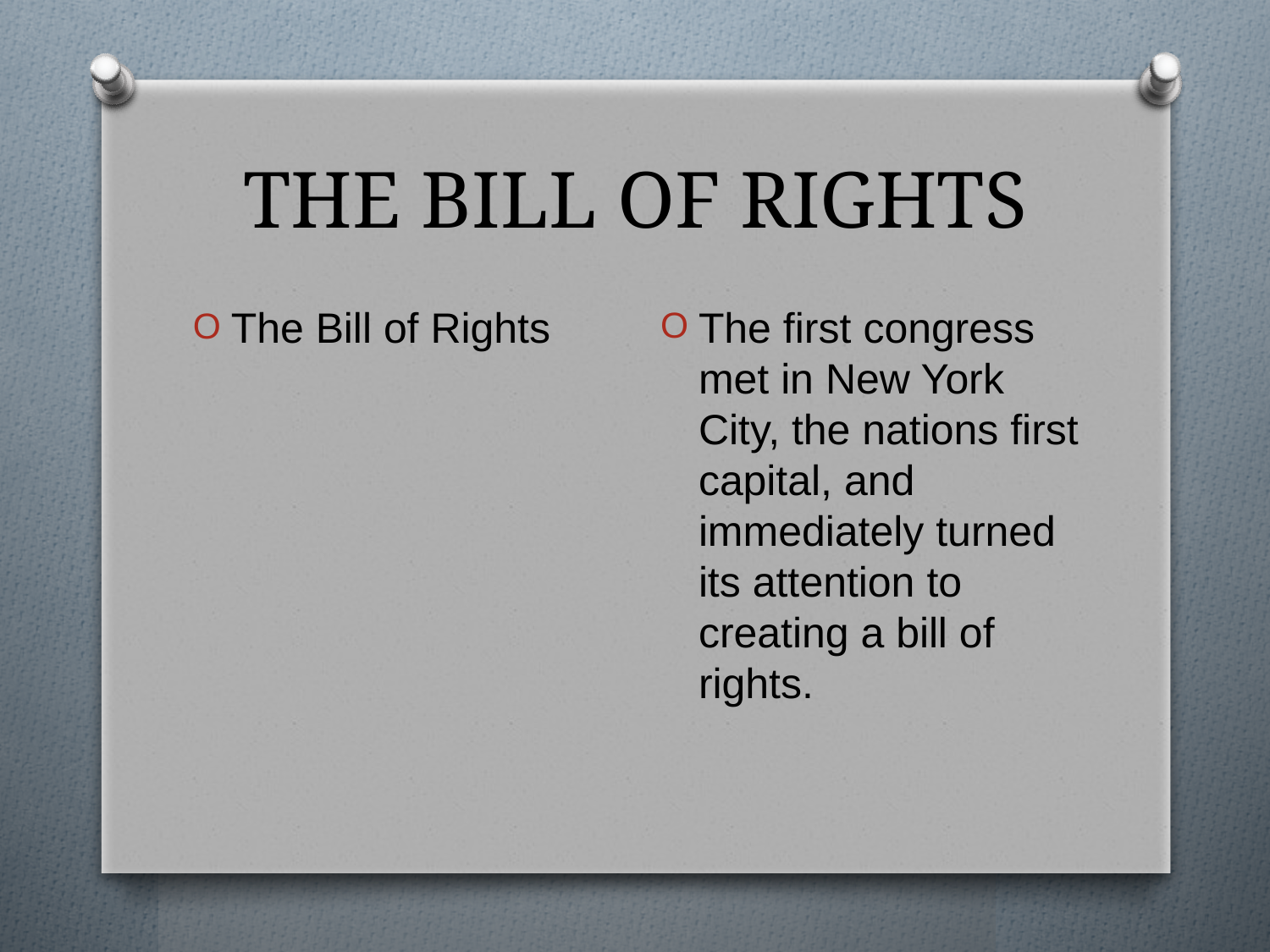

# THE BILL OF RIGHTS
The first congress met in New York City, the nations first capital, and immediately turned its attention to creating a bill of rights.
The Bill of Rights